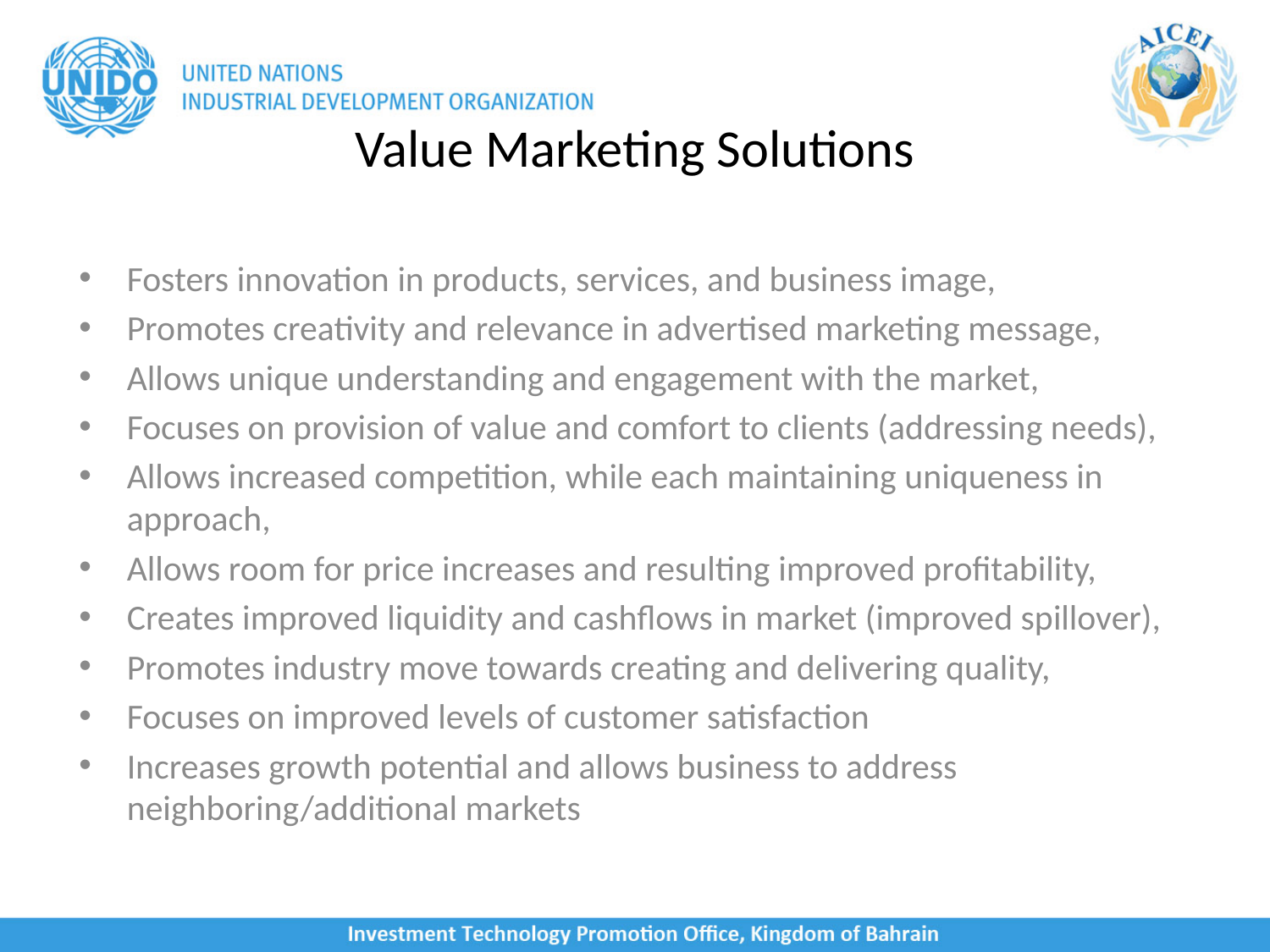

# Value Marketing Solutions
Fosters innovation in products, services, and business image,
Promotes creativity and relevance in advertised marketing message,
Allows unique understanding and engagement with the market,
Focuses on provision of value and comfort to clients (addressing needs),
Allows increased competition, while each maintaining uniqueness in approach,
Allows room for price increases and resulting improved profitability,
Creates improved liquidity and cashflows in market (improved spillover),
Promotes industry move towards creating and delivering quality,
Focuses on improved levels of customer satisfaction
Increases growth potential and allows business to address neighboring/additional markets